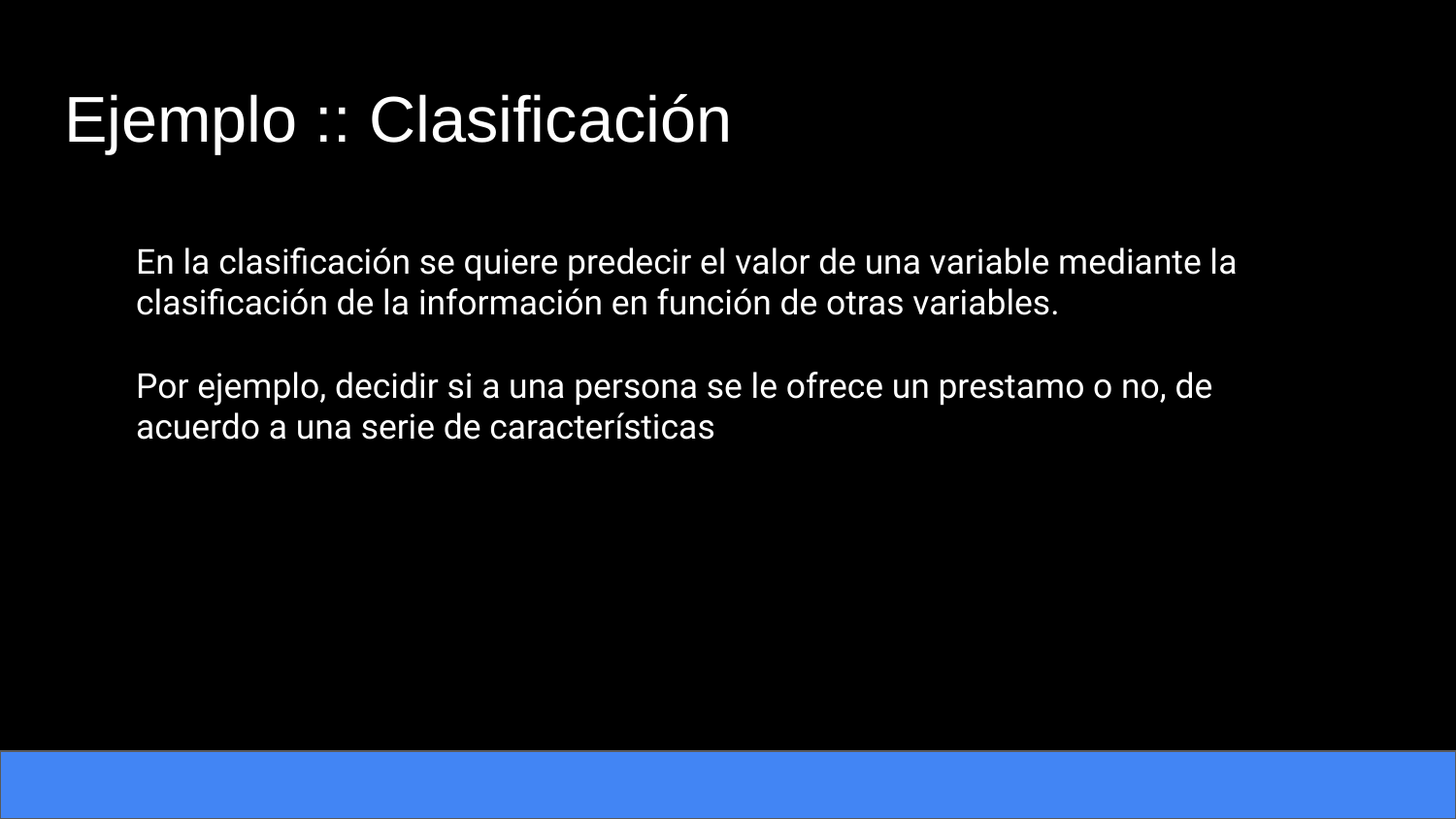

# Ejemplo :: Clasificación
En la clasificación se quiere predecir el valor de una variable mediante la clasificación de la información en función de otras variables.

Por ejemplo, decidir si a una persona se le ofrece un prestamo o no, de acuerdo a una serie de características